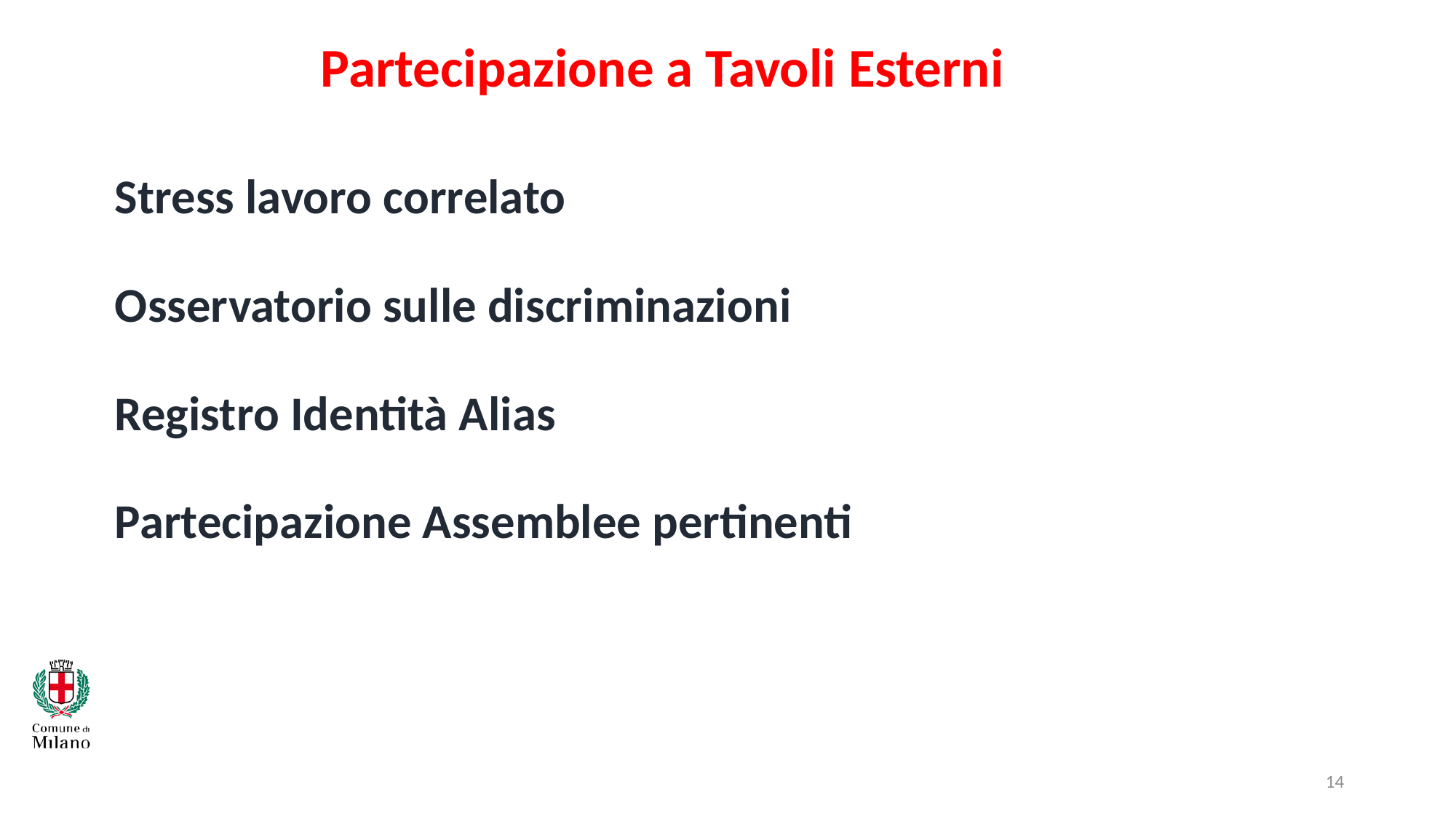

Partecipazione a Tavoli Esterni

Stress lavoro correlato

Osservatorio sulle discriminazioni

Registro Identità Alias

Partecipazione Assemblee pertinenti
14